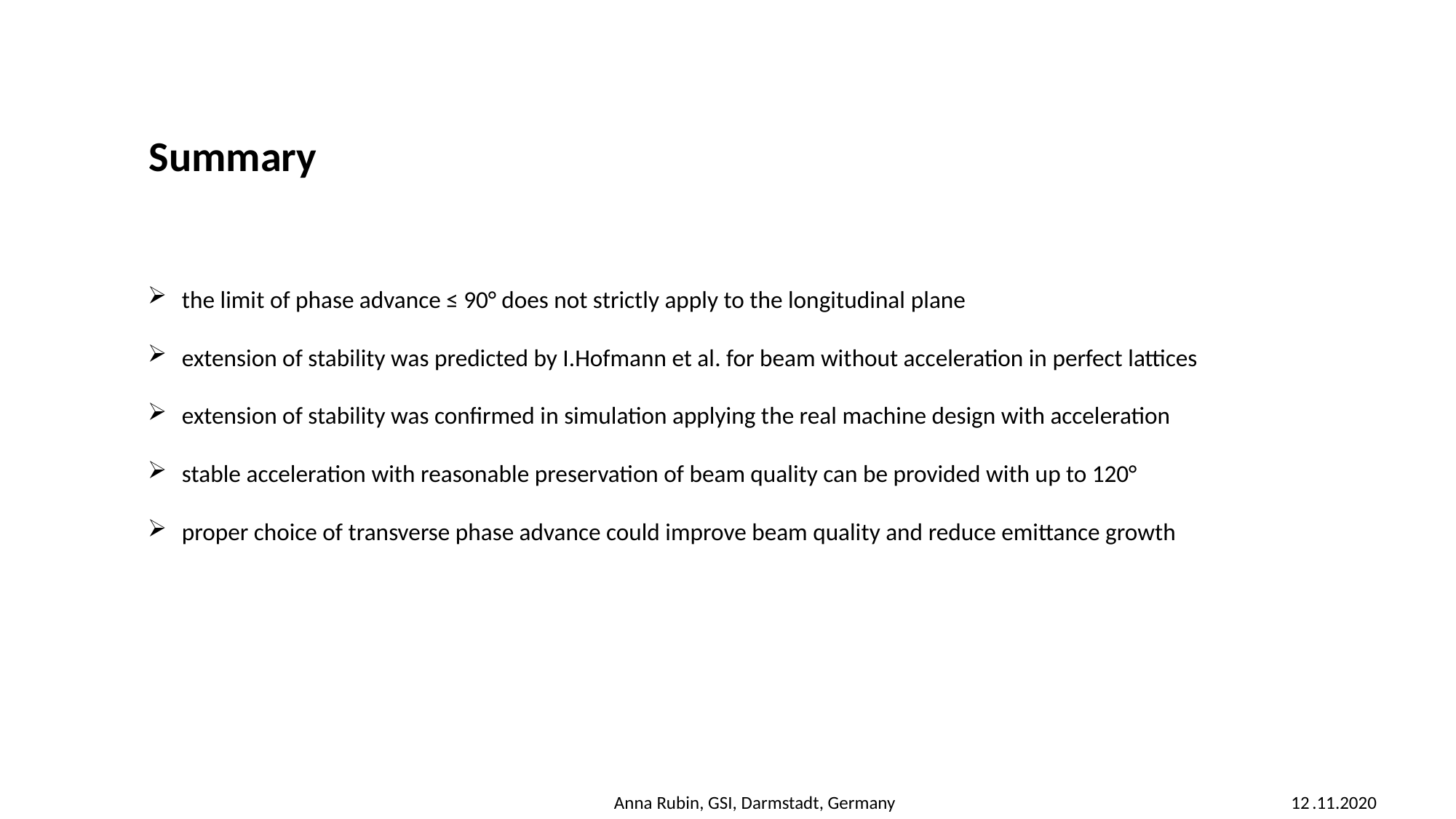

Summary

the limit of phase advance ≤ 90° does not strictly apply to the longitudinal plane

extension of stability was predicted by I.Hofmann et al. for beam without acceleration in perfect lattices

extension of stability was confirmed in simulation applying the real machine design with acceleration

stable acceleration with reasonable preservation of beam quality can be provided with up to 120°

proper choice of transverse phase advance could improve beam quality and reduce emittance growth

Anna Rubin, GSI, Darmstadt, Germany                                                                                               12.11.2020